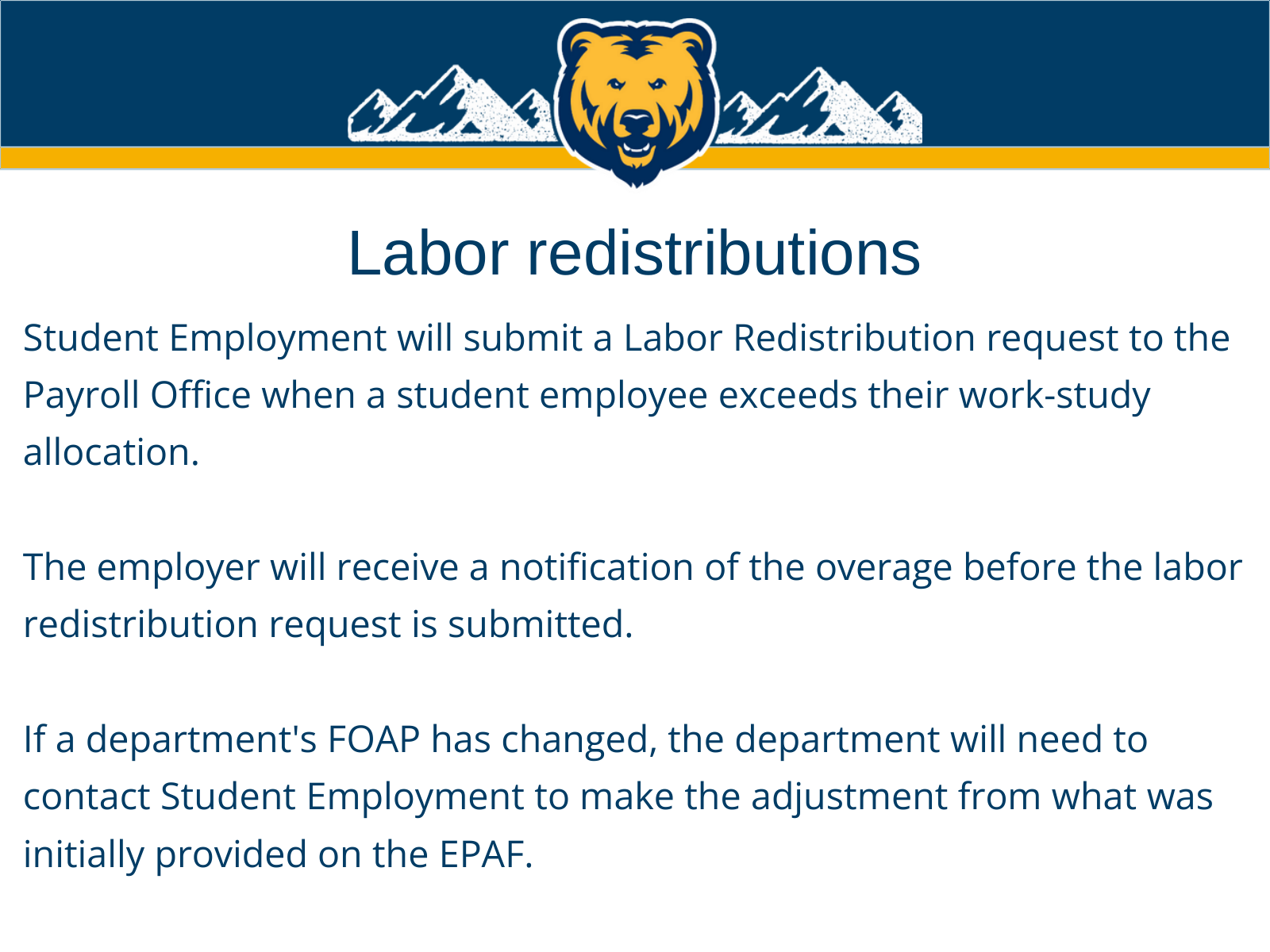

Labor redistributions
Student Employment will submit a Labor Redistribution request to the Payroll Office when a student employee exceeds their work-study allocation.

The employer will receive a notification of the overage before the labor redistribution request is submitted.

If a department's FOAP has changed, the department will need to contact Student Employment to make the adjustment from what was initially provided on the EPAF.